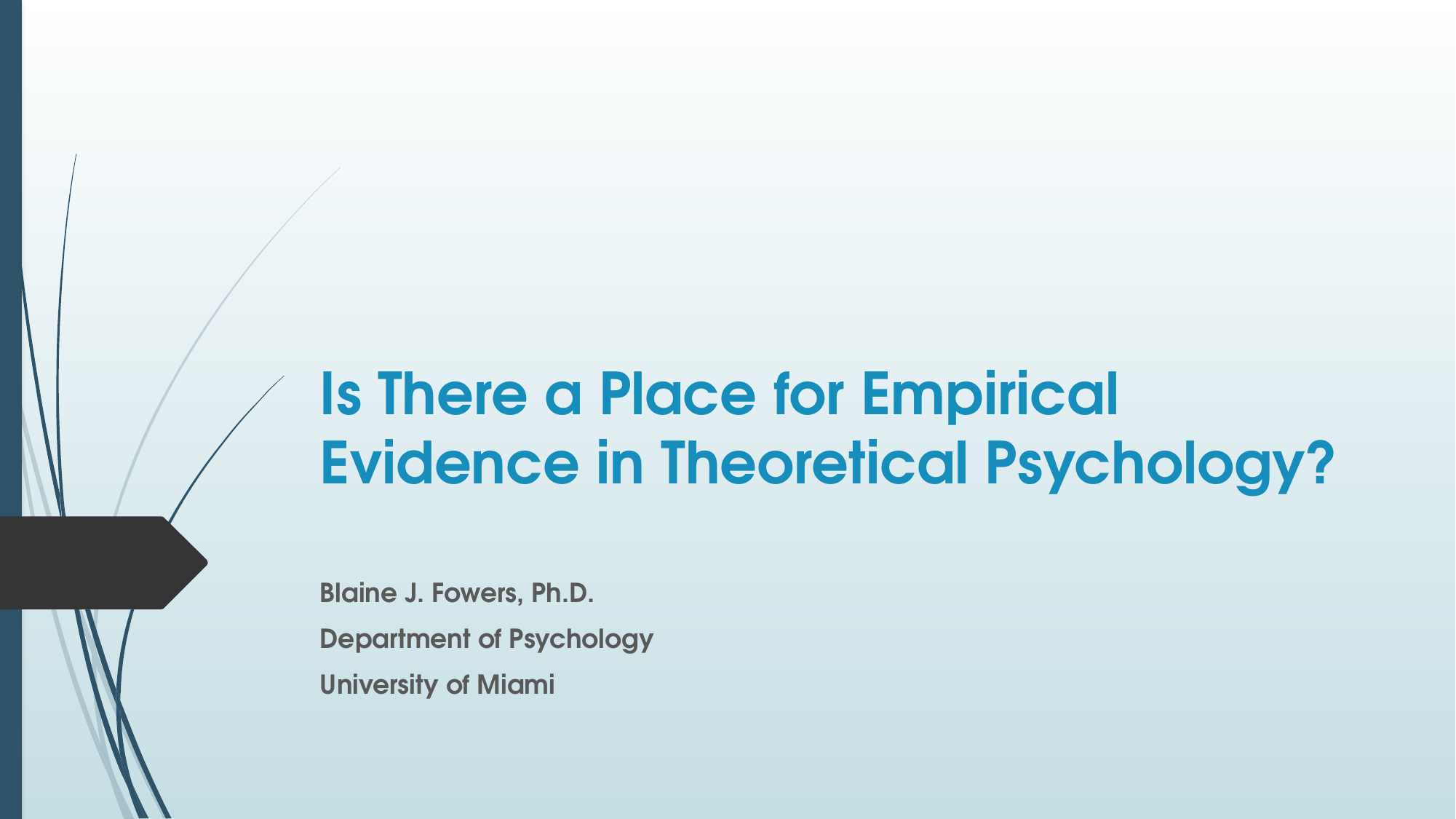

# Is There a Place for Empirical Evidence in Theoretical Psychology?
Blaine J. Fowers, Ph.D.
Department of Psychology
University of Miami